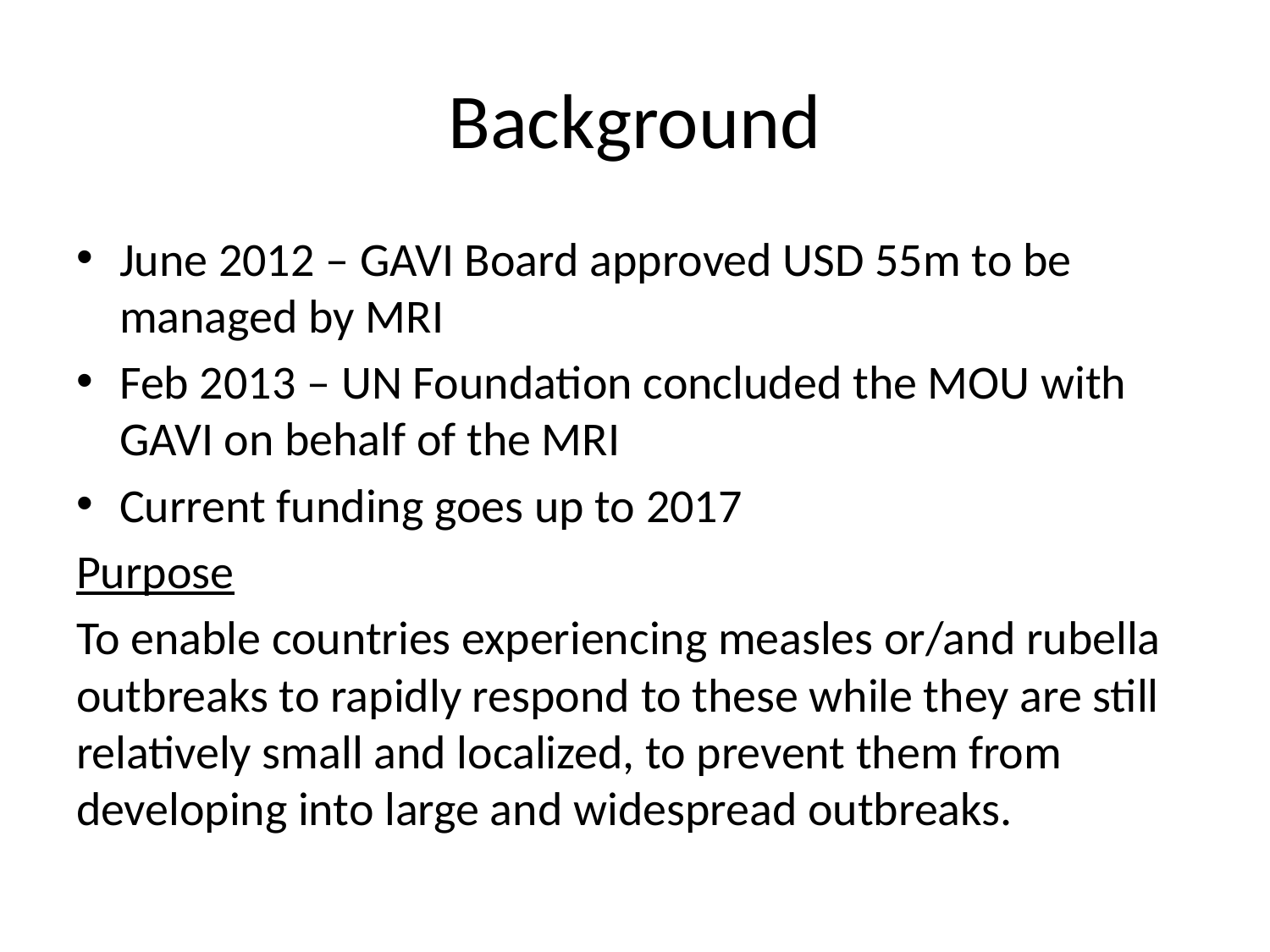

# Background
June 2012 – GAVI Board approved USD 55m to be managed by MRI
Feb 2013 – UN Foundation concluded the MOU with GAVI on behalf of the MRI
Current funding goes up to 2017
Purpose
To enable countries experiencing measles or/and rubella outbreaks to rapidly respond to these while they are still relatively small and localized, to prevent them from developing into large and widespread outbreaks.